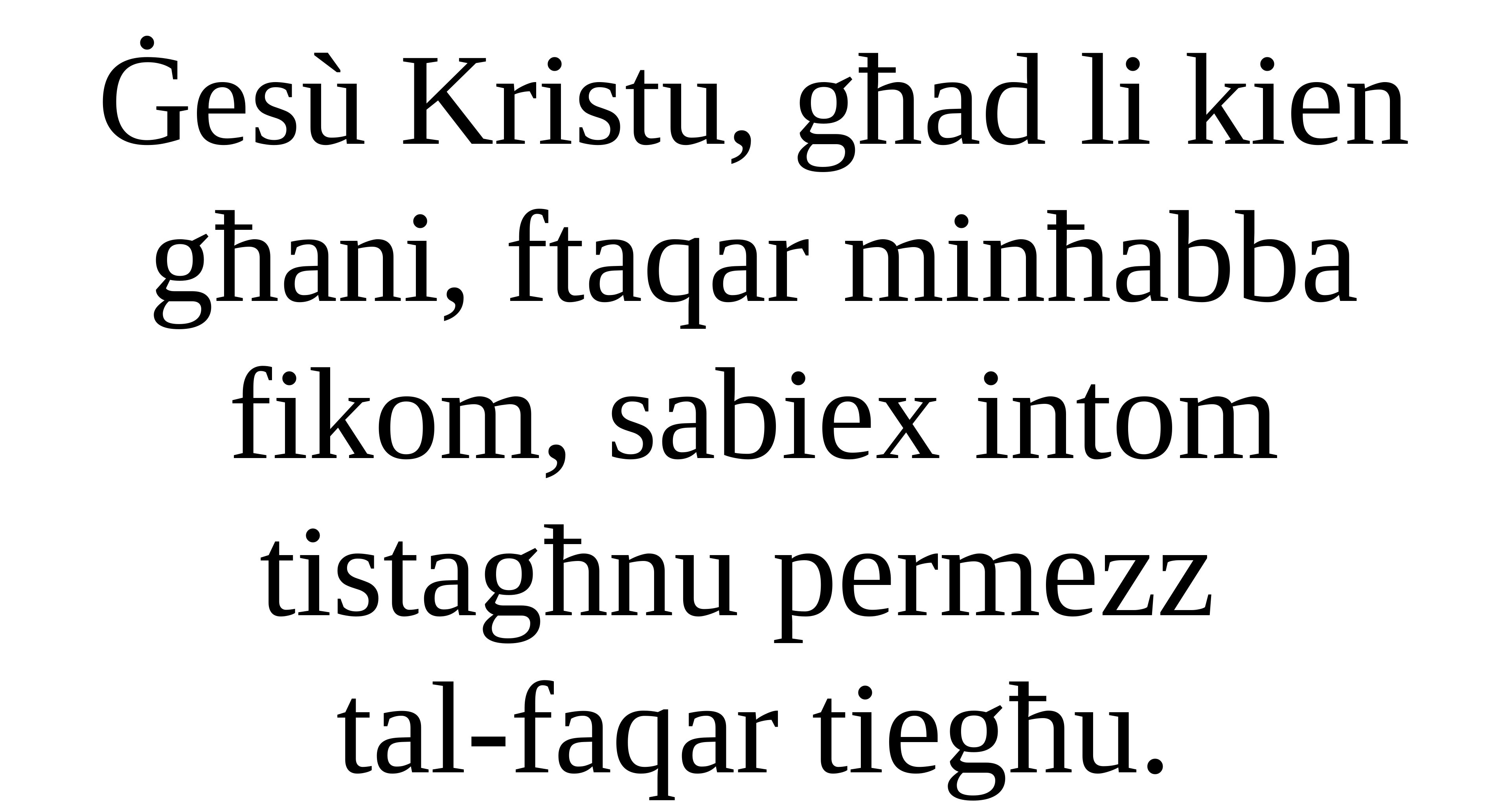

Ġesù Kristu, għad li kien għani, ftaqar minħabba fikom, sabiex intom tistagħnu permezz
tal-faqar tiegħu.